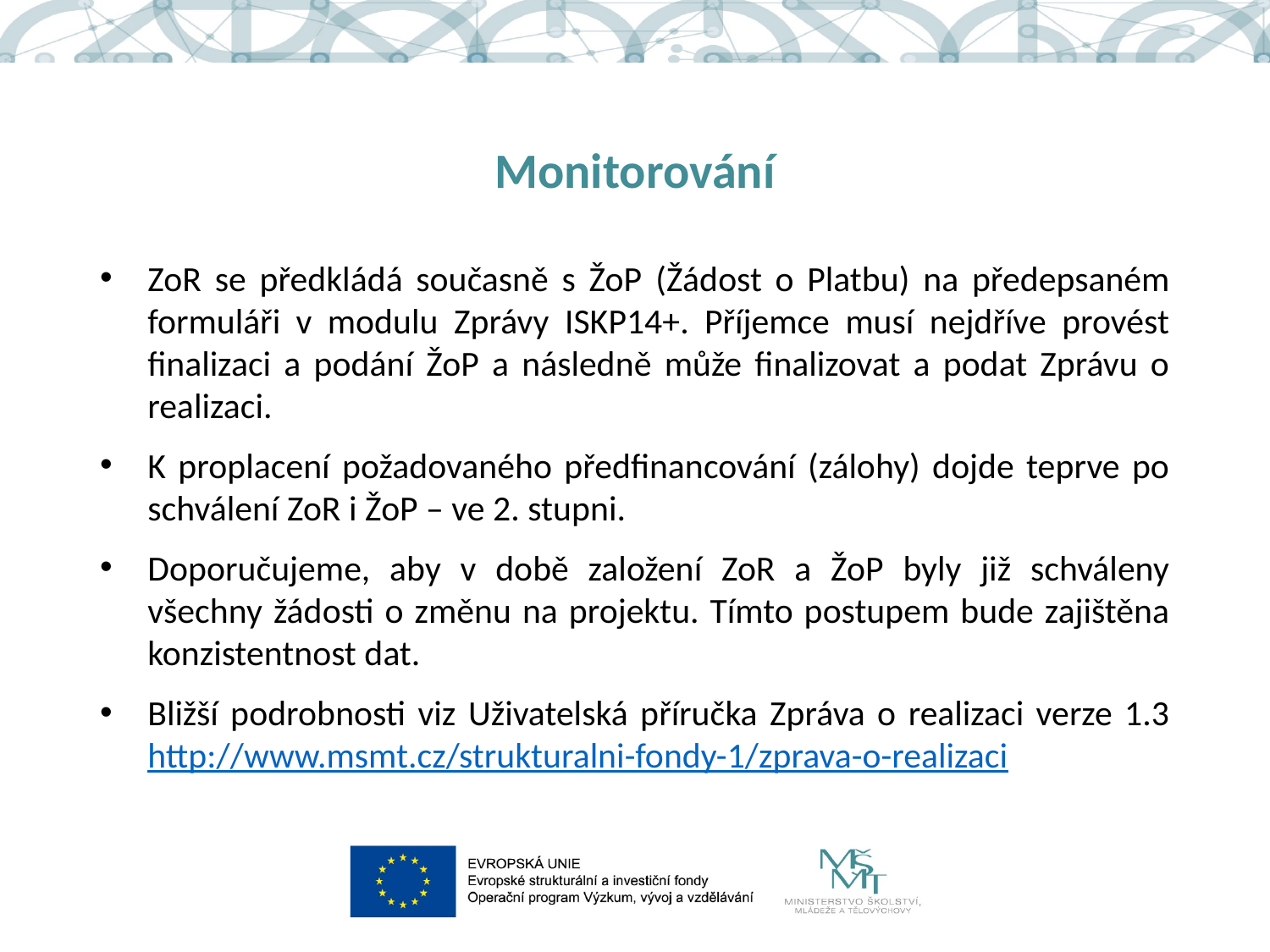

# Monitorování
ZoR se předkládá současně s ŽoP (Žádost o Platbu) na předepsaném formuláři v modulu Zprávy ISKP14+. Příjemce musí nejdříve provést finalizaci a podání ŽoP a následně může finalizovat a podat Zprávu o realizaci.
K proplacení požadovaného předfinancování (zálohy) dojde teprve po schválení ZoR i ŽoP – ve 2. stupni.
Doporučujeme, aby v době založení ZoR a ŽoP byly již schváleny všechny žádosti o změnu na projektu. Tímto postupem bude zajištěna konzistentnost dat.
Bližší podrobnosti viz Uživatelská příručka Zpráva o realizaci verze 1.3 http://www.msmt.cz/strukturalni-fondy-1/zprava-o-realizaci